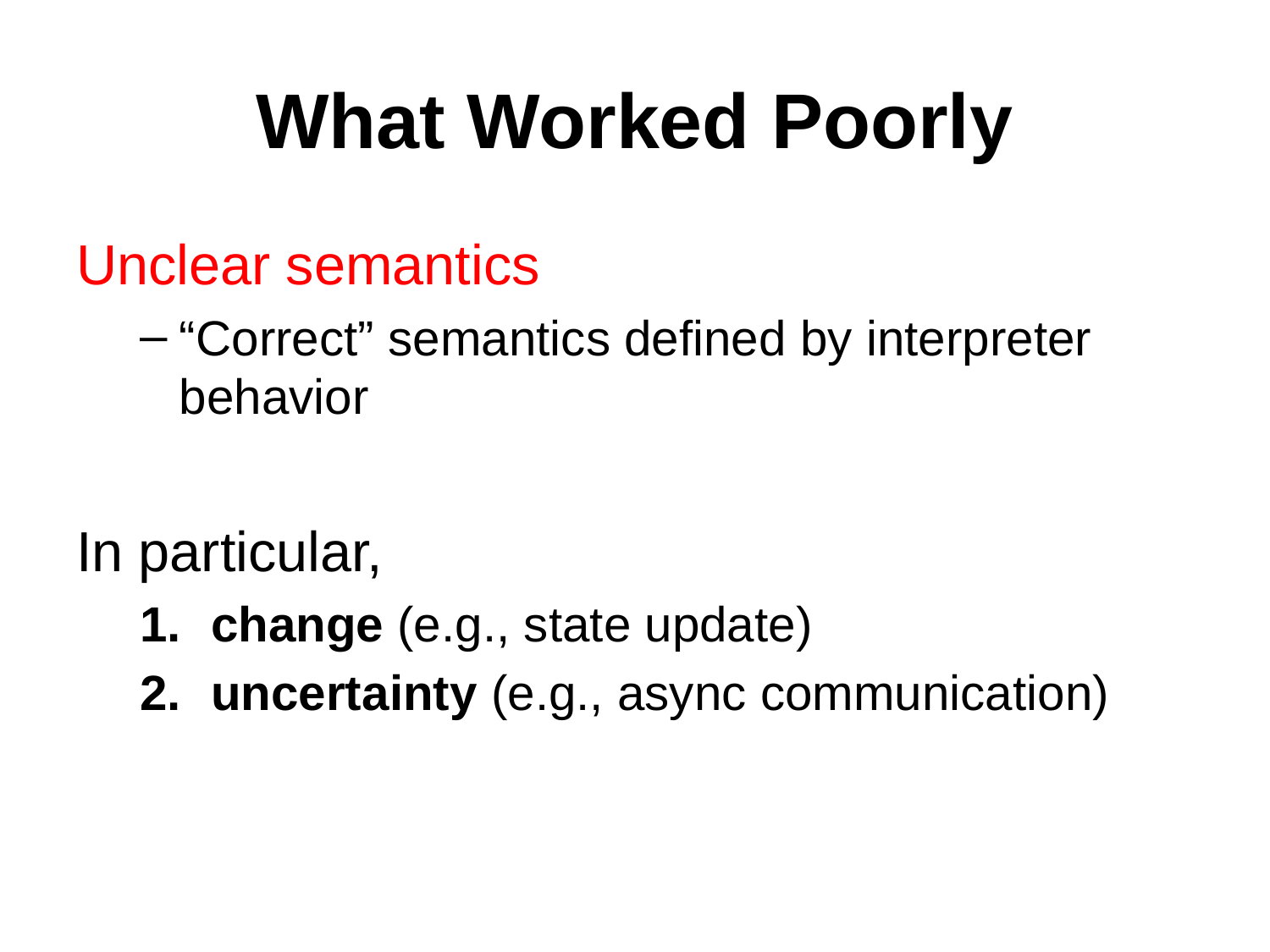

# What Worked Poorly
Unclear semantics
“Correct” semantics defined by interpreter behavior

In particular,
change (e.g., state update)
uncertainty (e.g., async communication)